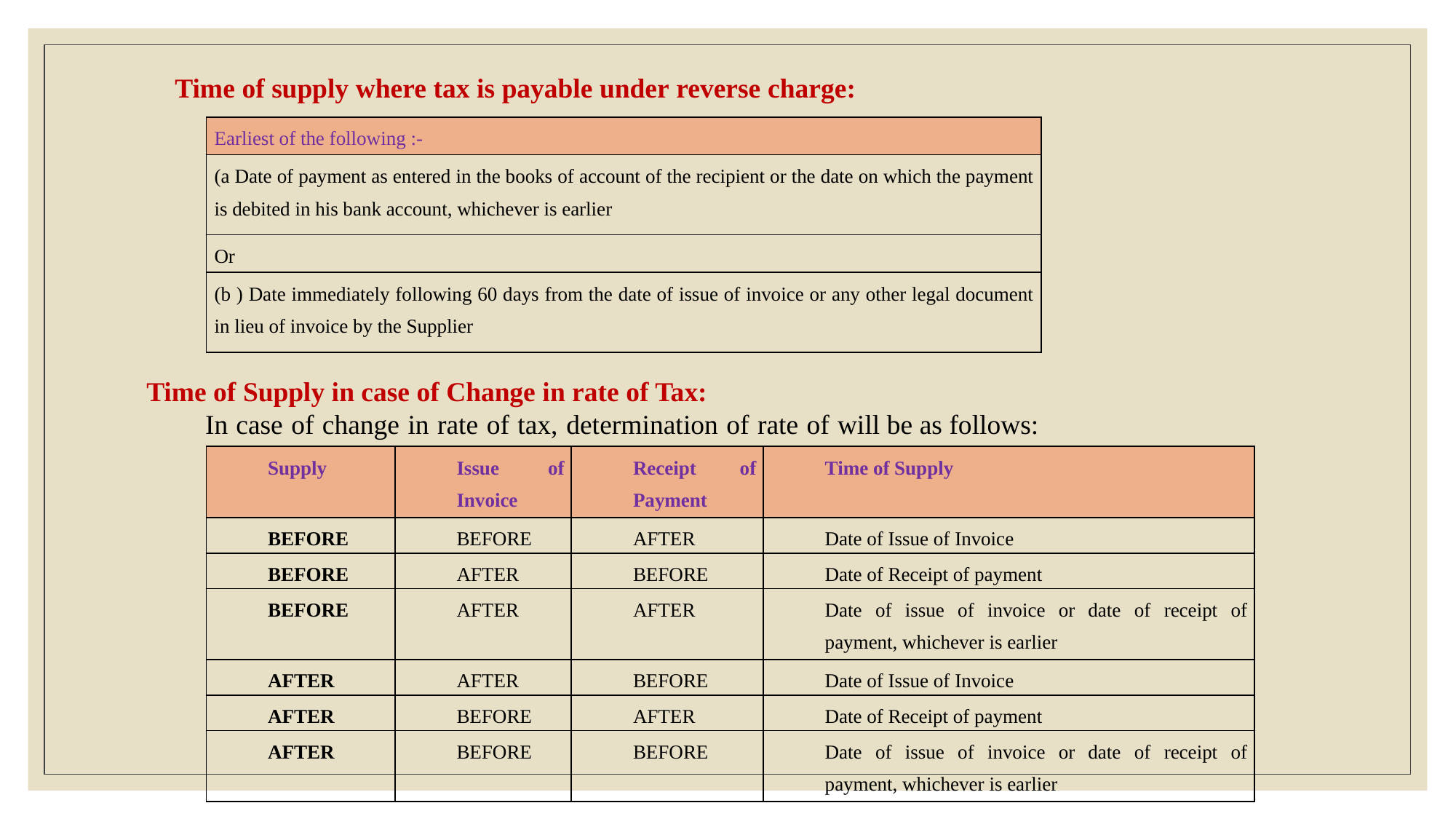

Time of supply where tax is payable under reverse charge:
| Earliest of the following :- |
| --- |
| (a Date of payment as entered in the books of account of the recipient or the date on which the payment is debited in his bank account, whichever is earlier |
| Or |
| (b ) Date immediately following 60 days from the date of issue of invoice or any other legal document in lieu of invoice by the Supplier |
Time of Supply in case of Change in rate of Tax:
	In case of change in rate of tax, determination of rate of will be as follows:

| Supply | Issue of Invoice | Receipt of Payment | Time of Supply |
| --- | --- | --- | --- |
| BEFORE | BEFORE | AFTER | Date of Issue of Invoice |
| BEFORE | AFTER | BEFORE | Date of Receipt of payment |
| BEFORE | AFTER | AFTER | Date of issue of invoice or date of receipt of payment, whichever is earlier |
| AFTER | AFTER | BEFORE | Date of Issue of Invoice |
| AFTER | BEFORE | AFTER | Date of Receipt of payment |
| AFTER | BEFORE | BEFORE | Date of issue of invoice or date of receipt of payment, whichever is earlier |